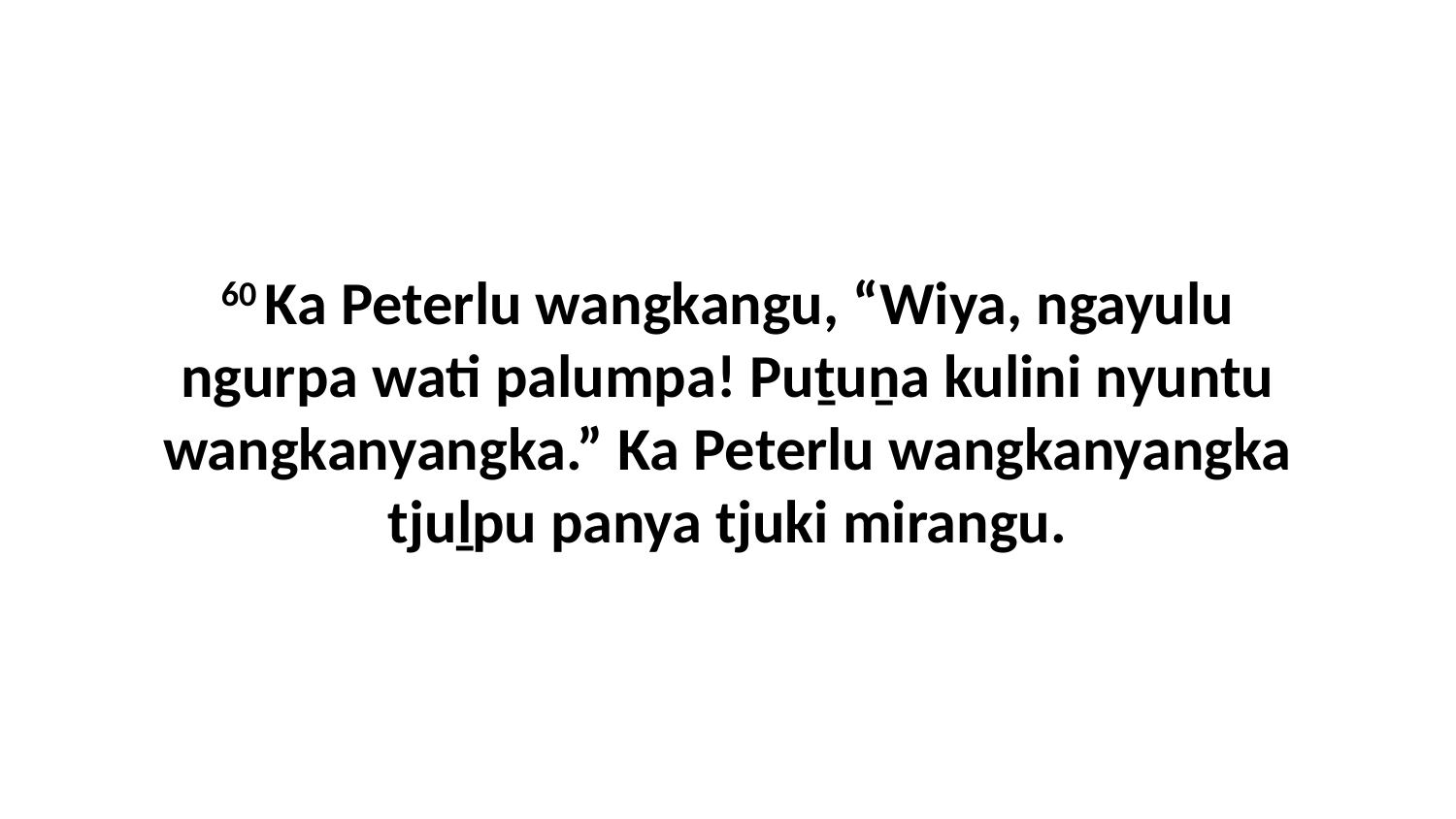

60 Ka Peterlu wangkangu, “Wiya, ngayulu ngurpa wati palumpa! Puṯuṉa kulini nyuntu wangkanyangka.” Ka Peterlu wangkanyangka tjuḻpu panya tjuki mirangu.